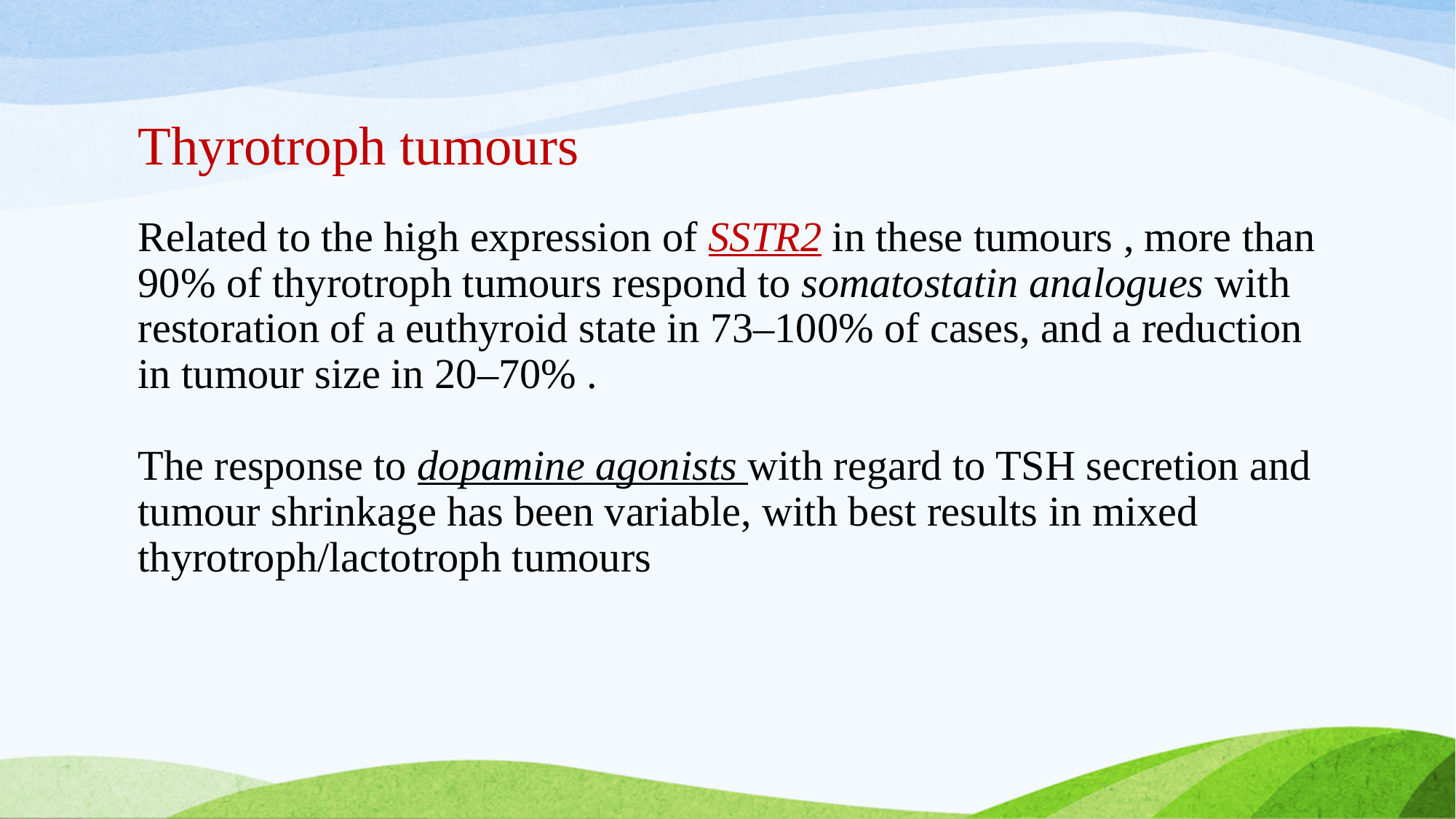

# Thyrotroph tumours
Related to the high expression of SSTR2 in these tumours , more than 90% of thyrotroph tumours respond to somatostatin analogues with restoration of a euthyroid state in 73–100% of cases, and a reduction in tumour size in 20–70% .

The response to dopamine agonists with regard to TSH secretion and tumour shrinkage has been variable, with best results in mixed thyrotroph/lactotroph tumours